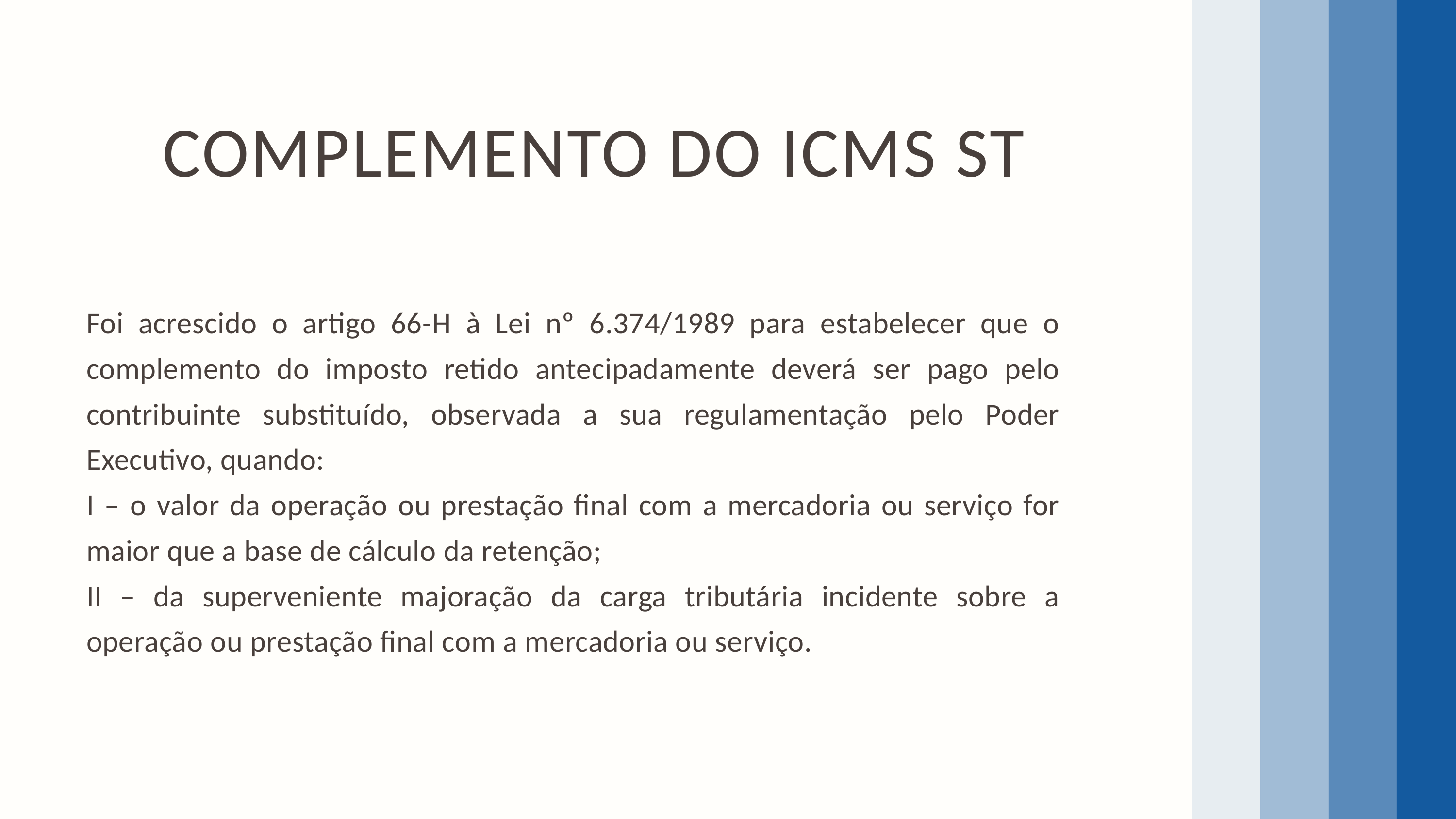

COMPLEMENTO DO ICMS ST
Foi acrescido o artigo 66-H à Lei nº 6.374/1989 para estabelecer que o complemento do imposto retido antecipadamente deverá ser pago pelo contribuinte substituído, observada a sua regulamentação pelo Poder Executivo, quando:
I – o valor da operação ou prestação final com a mercadoria ou serviço for maior que a base de cálculo da retenção;
II – da superveniente majoração da carga tributária incidente sobre a operação ou prestação final com a mercadoria ou serviço.